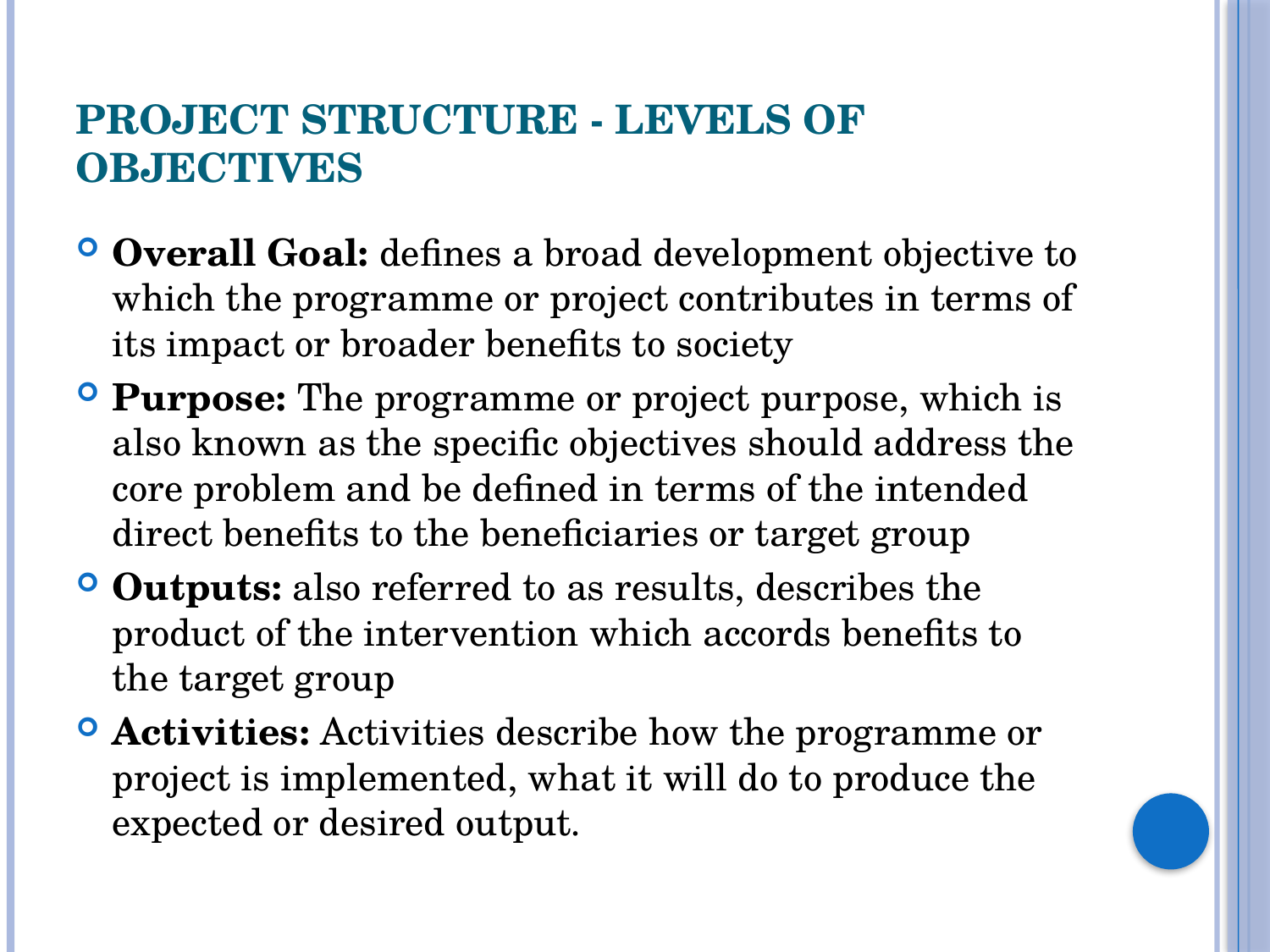

# Project Structure - Levels of Objectives
Overall Goal: defines a broad development objective to which the programme or project contributes in terms of its impact or broader benefits to society
Purpose: The programme or project purpose, which is also known as the specific objectives should address the core problem and be defined in terms of the intended direct benefits to the beneficiaries or target group
Outputs: also referred to as results, describes the product of the intervention which accords benefits to the target group
Activities: Activities describe how the programme or project is implemented, what it will do to produce the expected or desired output.